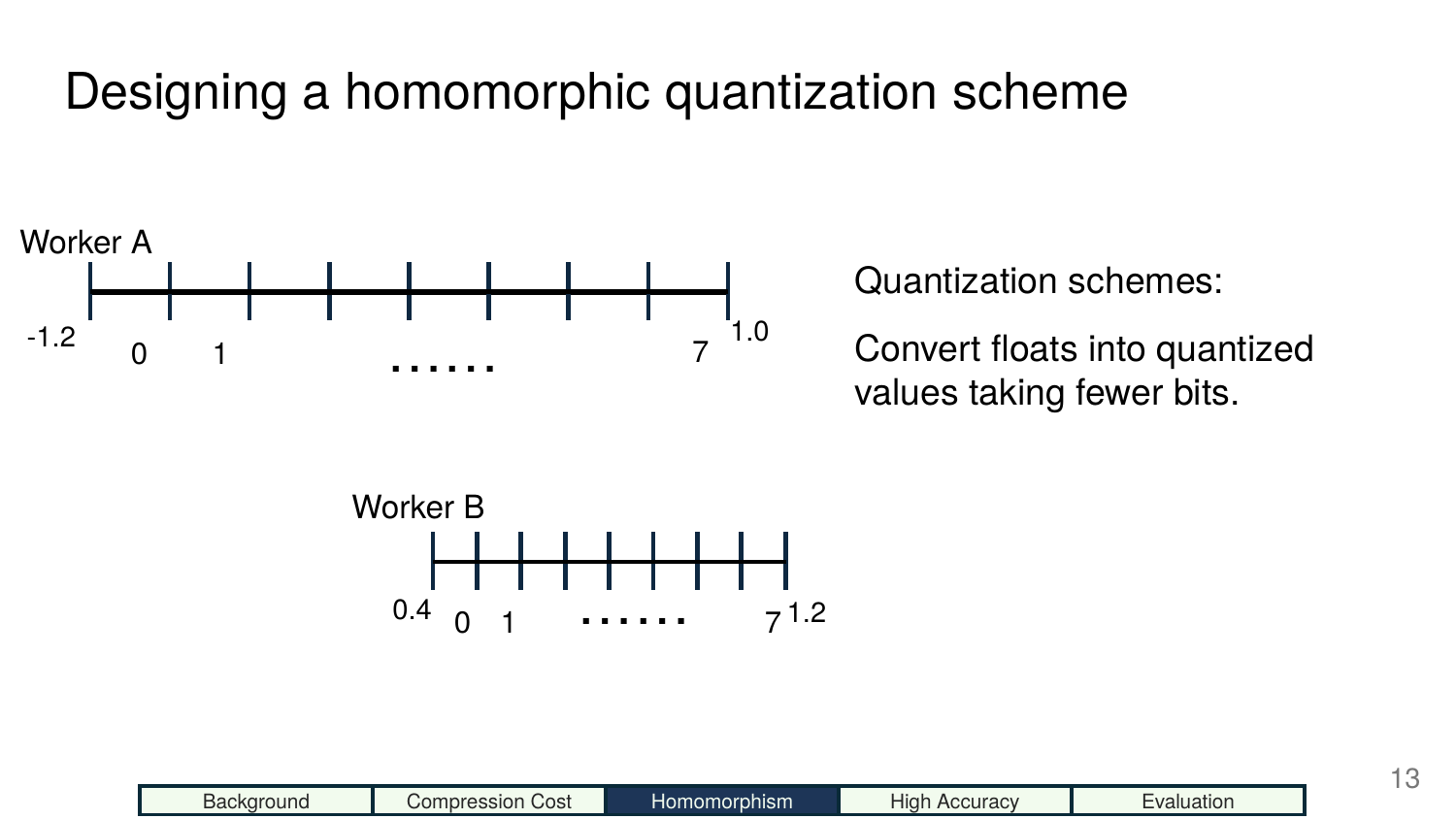

# Designing a homomorphic quantization scheme
Worker A
Quantization schemes:
Convert floats into quantized values taking fewer bits.
1.0
-1.2
……
7
1
0
Worker B
……
0.4
1.2
0
1
7
13
Background
Compression Cost
Homomorphism
High Accuracy
Evaluation